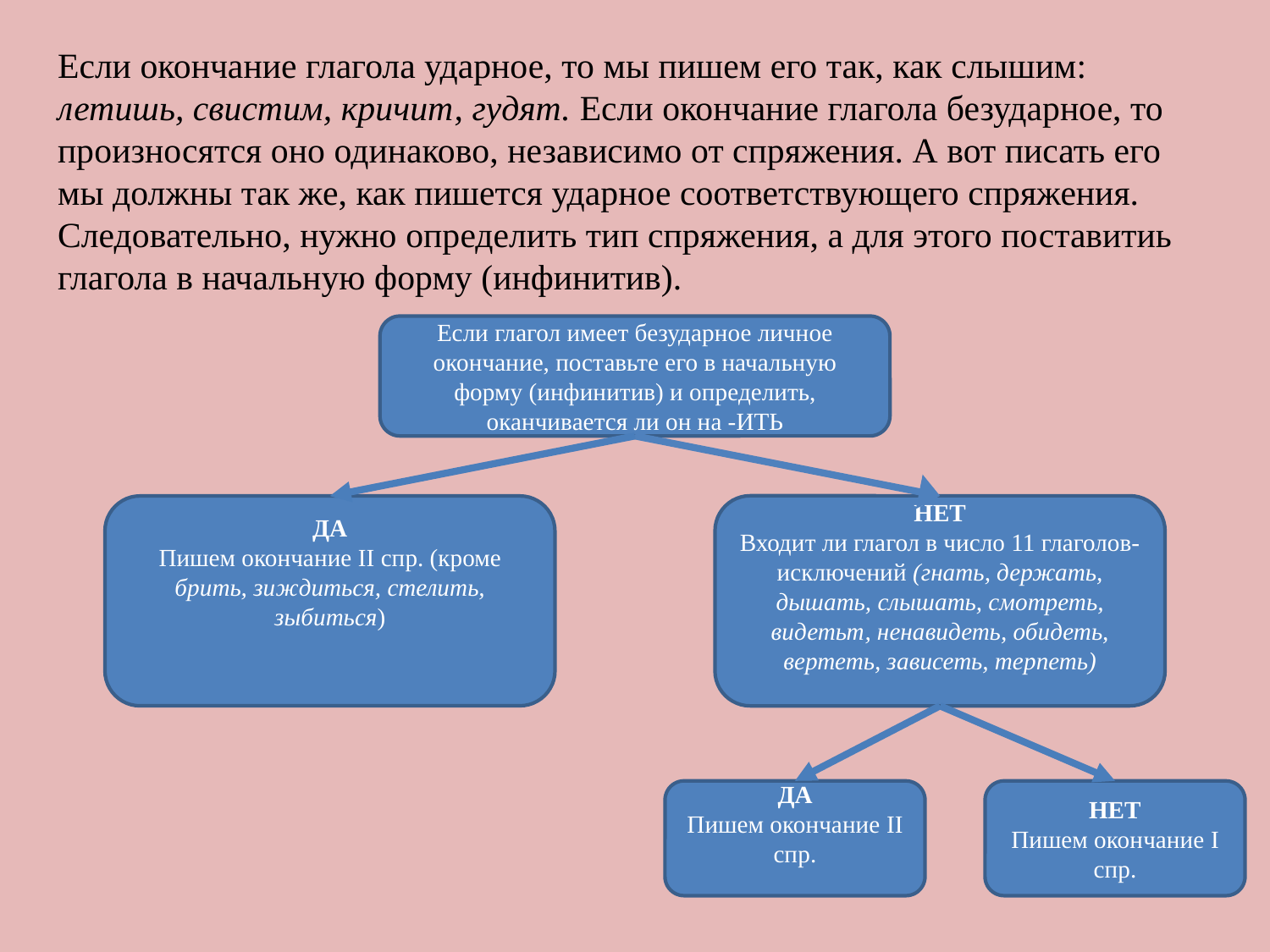

Если окончание глагола ударное, то мы пишем его так, как слышим: летишь, свистим, кричит, гудят. Если окончание глагола безударное, то произносятся оно одинаково, независимо от спряжения. А вот писать его мы должны так же, как пишется ударное соответствующего спряжения. Следовательно, нужно определить тип спряжения, а для этого поставитиь глагола в начальную форму (инфинитив).

Если глагол имеет безударное личное окончание, поставьте его в начальную форму (инфинитив) и определить, оканчивается ли он на -ИТЬ
НЕТ
Входит ли глагол в число 11 глаголов-исключений (гнать, держать, дышать, слышать, смотреть, видетьт, ненавидеть, обидеть, вертеть, зависеть, терпеть)

ДА
Пишем окончание II спр. (кроме брить, зиждиться, стелить, зыбиться)
ДА
Пишем окончание II спр.

НЕТ
Пишем окончание I спр.